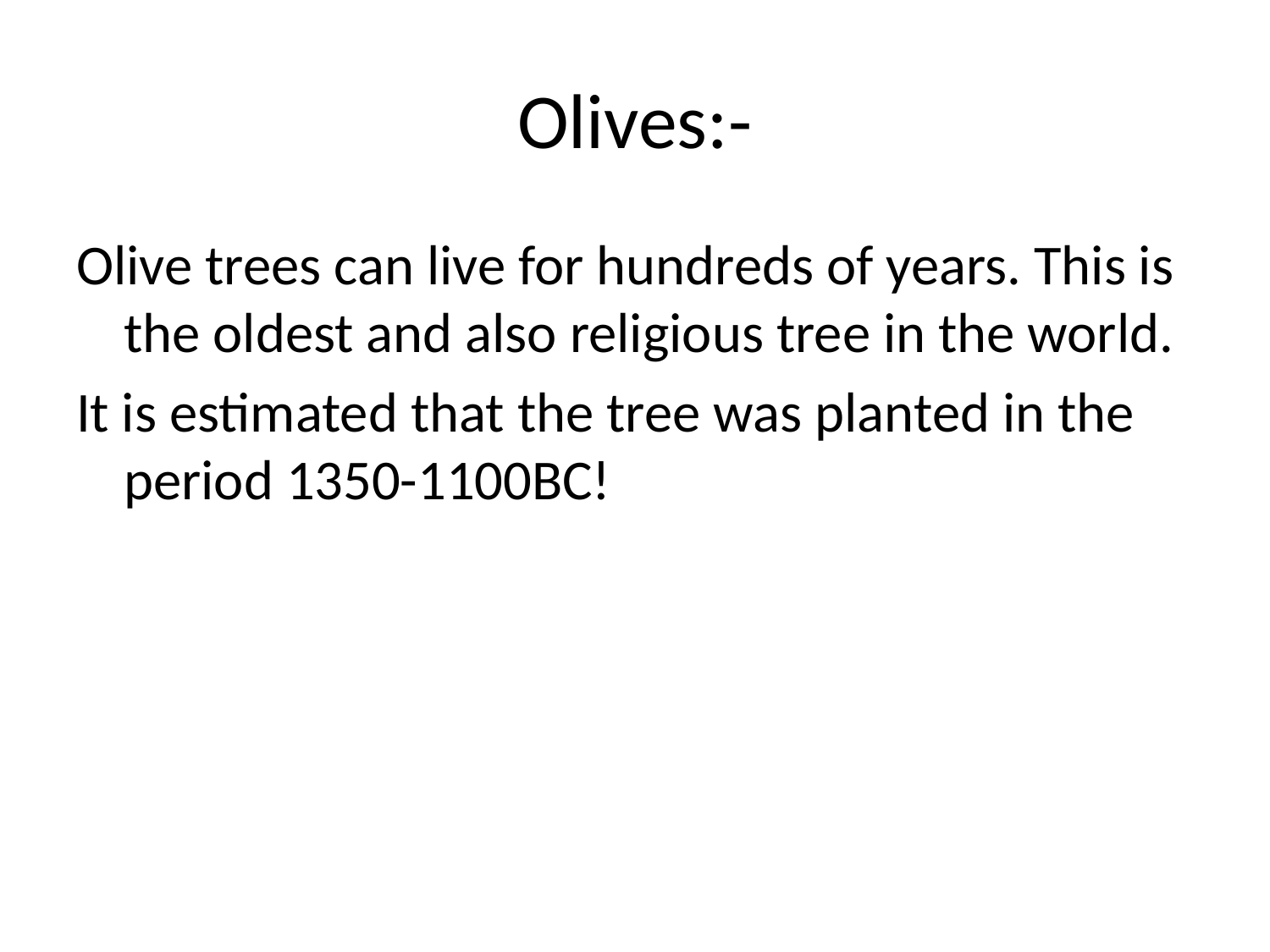

# Olives:-
Olive trees can live for hundreds of years. This is the oldest and also religious tree in the world.
It is estimated that the tree was planted in the period 1350-1100BC!